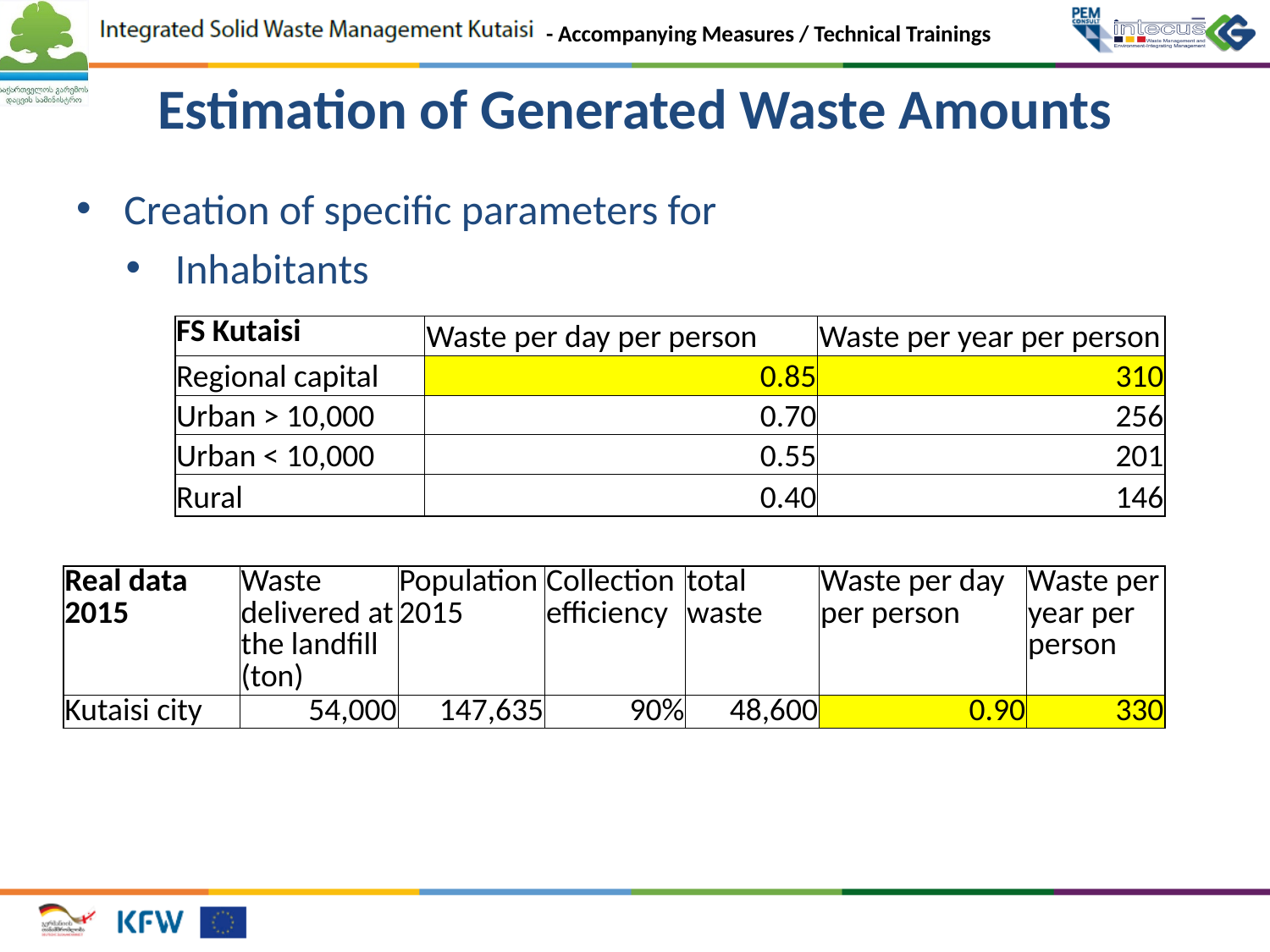

# Estimation of Generated Waste Amounts
Creation of specific parameters for
Inhabitants

| FS Kutaisi | Waste per day per person | Waste per year per person |
| --- | --- | --- |
| Regional capital | 0.85 | 310 |
| Urban > 10,000 | 0.70 | 256 |
| Urban < 10,000 | 0.55 | 201 |
| Rural | 0.40 | 146 |
| Real data 2015 | Waste delivered at the landfill (ton) | Population 2015 | Collection efficiency | total waste | Waste per day per person | Waste per year per person |
| --- | --- | --- | --- | --- | --- | --- |
| Kutaisi city | 54,000 | 147,635 | 90% | 48,600 | 0.90 | 330 |